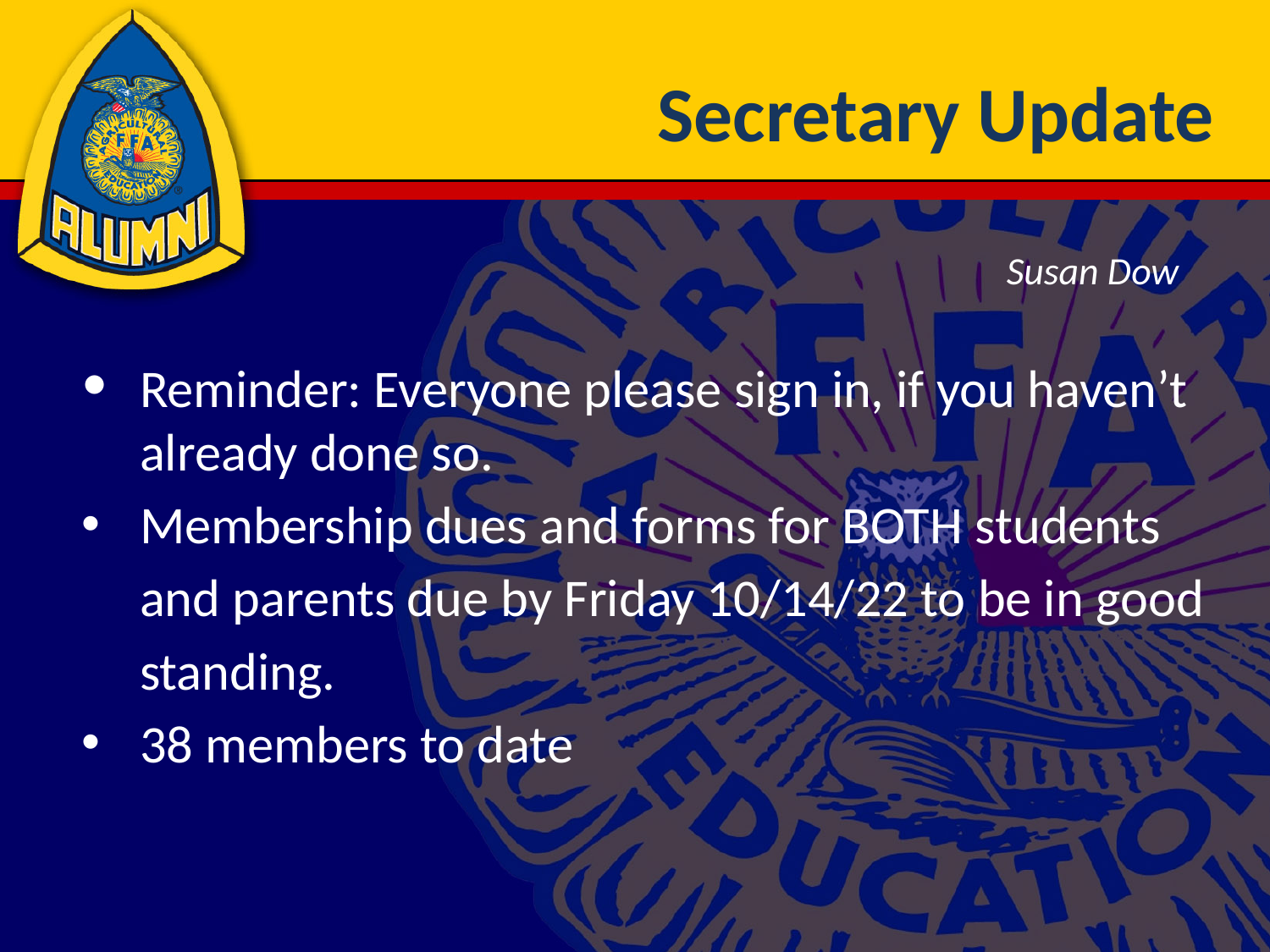

# Secretary Update
Susan Dow
Reminder: Everyone please sign in, if you haven’t already done so.
Membership dues and forms for BOTH students and parents due by Friday 10/14/22 to be in good standing.
38 members to date